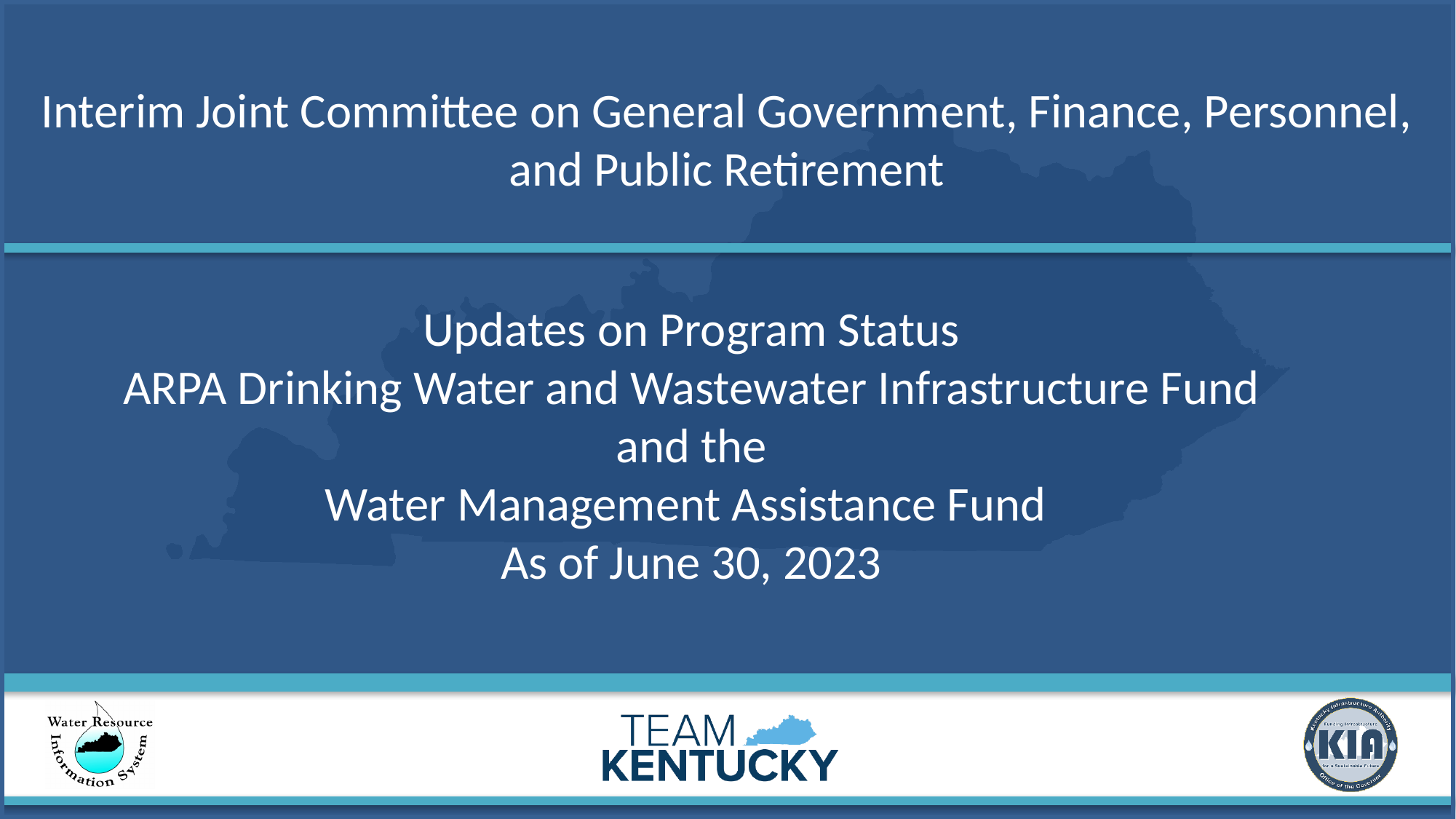

# Interim Joint Committee on General Government, Finance, Personnel, and Public Retirement

Updates on Program Status
ARPA Drinking Water and Wastewater Infrastructure Fund
and the
Water Management Assistance Fund
As of June 30, 2023